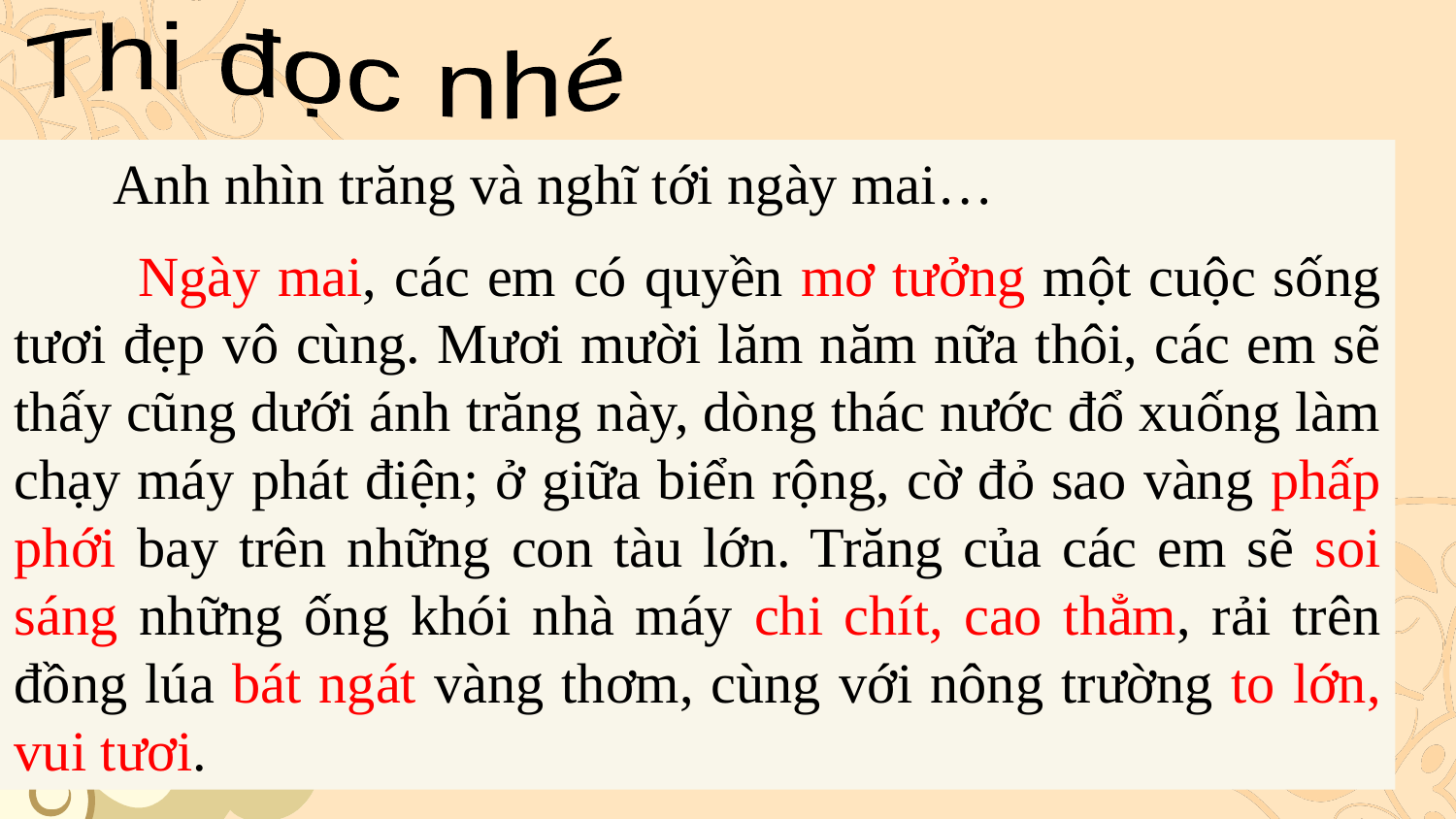

Thi đọc nhé
       Anh nhìn trăng và nghĩ tới ngày mai…

       Ngày mai, các em có quyền mơ tưởng một cuộc sống tươi đẹp vô cùng. Mươi mười lăm năm nữa thôi, các em sẽ thấy cũng dưới ánh trăng này, dòng thác nước đổ xuống làm chạy máy phát điện; ở giữa biển rộng, cờ đỏ sao vàng phấp phới bay trên những con tàu lớn. Trăng của các em sẽ soi sáng những ống khói nhà máy chi chít, cao thẳm, rải trên đồng lúa bát ngát vàng thơm, cùng với nông trường to lớn, vui tươi.